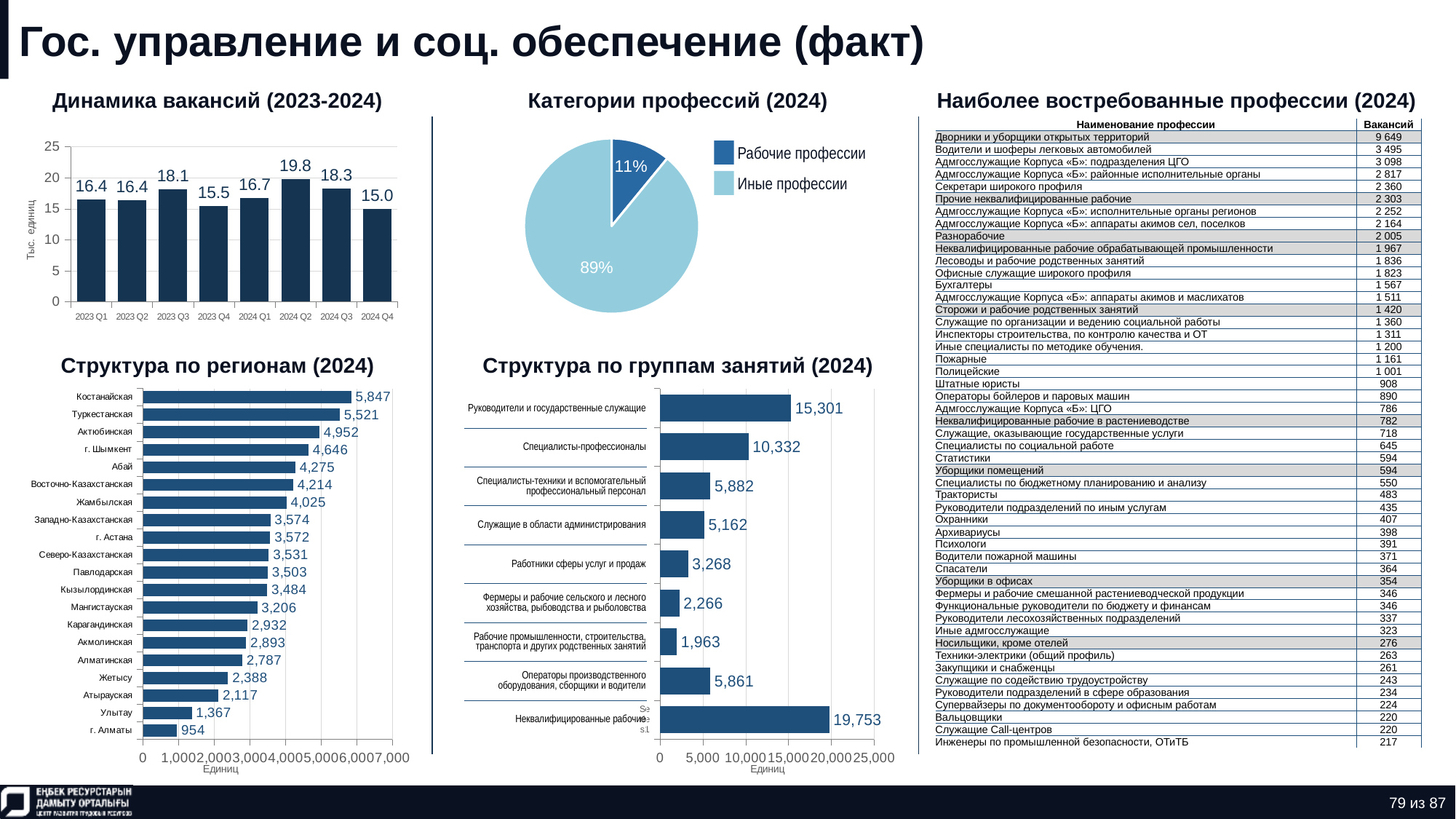

# Гос. управление и соц. обеспечение (факт)
Динамика вакансий (2023-2024)
Категории профессий (2024)
Наиболее востребованные профессии (2024)

### Chart

| Category | Количество |
|---|---|
| нерабочая профессия | 0.10954605376282456 |
| рабочая профессия | 0.8904539462371754 |
| Наименование профессии | Вакансий |
| --- | --- |
| Дворники и уборщики открытых территорий | 9 649 |
| Водители и шоферы легковых автомобилей | 3 495 |
| Адмгосслужащие Корпуса «Б»: подразделения ЦГО | 3 098 |
| Адмгосслужащие Корпуса «Б»: районные исполнительные органы | 2 817 |
| Секретари широкого профиля | 2 360 |
| Прочие неквалифицированные рабочие | 2 303 |
| Адмгосслужащие Корпуса «Б»: исполнительные органы регионов | 2 252 |
| Адмгосслужащие Корпуса «Б»: аппараты акимов сел, поселков | 2 164 |
| Разнорабочие | 2 005 |
| Неквалифицированные рабочие обрабатывающей промышленности | 1 967 |
| Лесоводы и рабочие родственных занятий | 1 836 |
| Офисные служащие широкого профиля | 1 823 |
| Бухгалтеры | 1 567 |
| Адмгосслужащие Корпуса «Б»: аппараты акимов и маслихатов | 1 511 |
| Сторожи и рабочие родственных занятий | 1 420 |
| Служащие по организации и ведению социальной работы | 1 360 |
| Инспекторы строительства, по контролю качества и ОТ | 1 311 |
| Иные специалисты по методике обучения. | 1 200 |
| Пожарные | 1 161 |
| Полицейские | 1 001 |
| Штатные юристы | 908 |
| Операторы бойлеров и паровых машин | 890 |
| Адмгосслужащие Корпуса «Б»: ЦГО | 786 |
| Неквалифицированные рабочие в растениеводстве | 782 |
| Служащие, оказывающие государственные услуги | 718 |
| Специалисты по социальной работе | 645 |
| Статистики | 594 |
| Уборщики помещений | 594 |
| Специалисты по бюджетному планированию и анализу | 550 |
| Трактористы | 483 |
| Руководители подразделений по иным услугам | 435 |
| Охранники | 407 |
| Архивариусы | 398 |
| Психологи | 391 |
| Водители пожарной машины | 371 |
| Спасатели | 364 |
| Уборщики в офисах | 354 |
| Фермеры и рабочие смешанной растениеводческой продукции | 346 |
| Функциональные руководители по бюджету и финансам | 346 |
| Руководители лесохозяйственных подразделений | 337 |
| Иные адмгосслужащие | 323 |
| Носильщики, кроме отелей | 276 |
| Техники-электрики (общий профиль) | 263 |
| Закупщики и снабженцы | 261 |
| Служащие по содействию трудоустройству | 243 |
| Руководители подразделений в сфере образования | 234 |
| Супервайзеры по документообороту и офисным работам | 224 |
| Вальцовщики | 220 |
| Служащие Call-центров | 220 |
| Инженеры по промышленной безопасности, ОТиТБ | 217 |

### Chart

| Category | Ряд 1 |
|---|---|
| 2023 Q1 | 16.448 |
| 2023 Q2 | 16.401 |
| 2023 Q3 | 18.096 |
| 2023 Q4 | 15.504 |
| 2024 Q1 | 16.747 |
| 2024 Q2 | 19.776 |
| 2024 Q3 | 18.305 |
| 2024 Q4 | 14.96 |
Рабочие профессии

Иные профессии

Структура по регионам (2024)
Структура по группам занятий (2024)

### Chart

| Category | Ряд 1 |
|---|---|
| г. Алматы | 954.0 |
| Улытау | 1367.0 |
| Атырауская | 2117.0 |
| Жетысу | 2388.0 |
| Алматинская | 2787.0 |
| Акмолинская | 2893.0 |
| Карагандинская | 2932.0 |
| Мангистауская | 3206.0 |
| Кызылординская | 3484.0 |
| Павлодарская | 3503.0 |
| Северо-Казахстанская | 3531.0 |
| г. Астана | 3572.0 |
| Западно-Казахстанская | 3574.0 |
| Жамбылская | 4025.0 |
| Восточно-Казахстанская | 4214.0 |
| Абай | 4275.0 |
| г. Шымкент | 4646.0 |
| Актюбинская | 4952.0 |
| Туркестанская | 5521.0 |
| Костанайская | 5847.0 |

### Chart

| Category | Ряд 1 |
|---|---|
|  | 19753.0 |
|  | 5861.0 |
|  | 1963.0 |
|  | 2266.0 |
|  | 3268.0 |
|  | 5162.0 |
|  | 5882.0 |
|  | 10332.0 |
|  | 15301.0 |
| Руководители и государственные служащие |
| --- |
| Специалисты-профессионалы |
| Специалисты-техники и вспомогательный профессиональный персонал |
| Служащие в области администрирования |
| Работники сферы услуг и продаж |
| Фермеры и рабочие сельского и лесного хозяйства, рыбоводства и рыболовства |
| Рабочие промышленности, строительства, транспорта и других родственных занятий |
| Операторы производственного оборудования, сборщики и водители |
| Неквалифицированные рабочие |
79 из 87